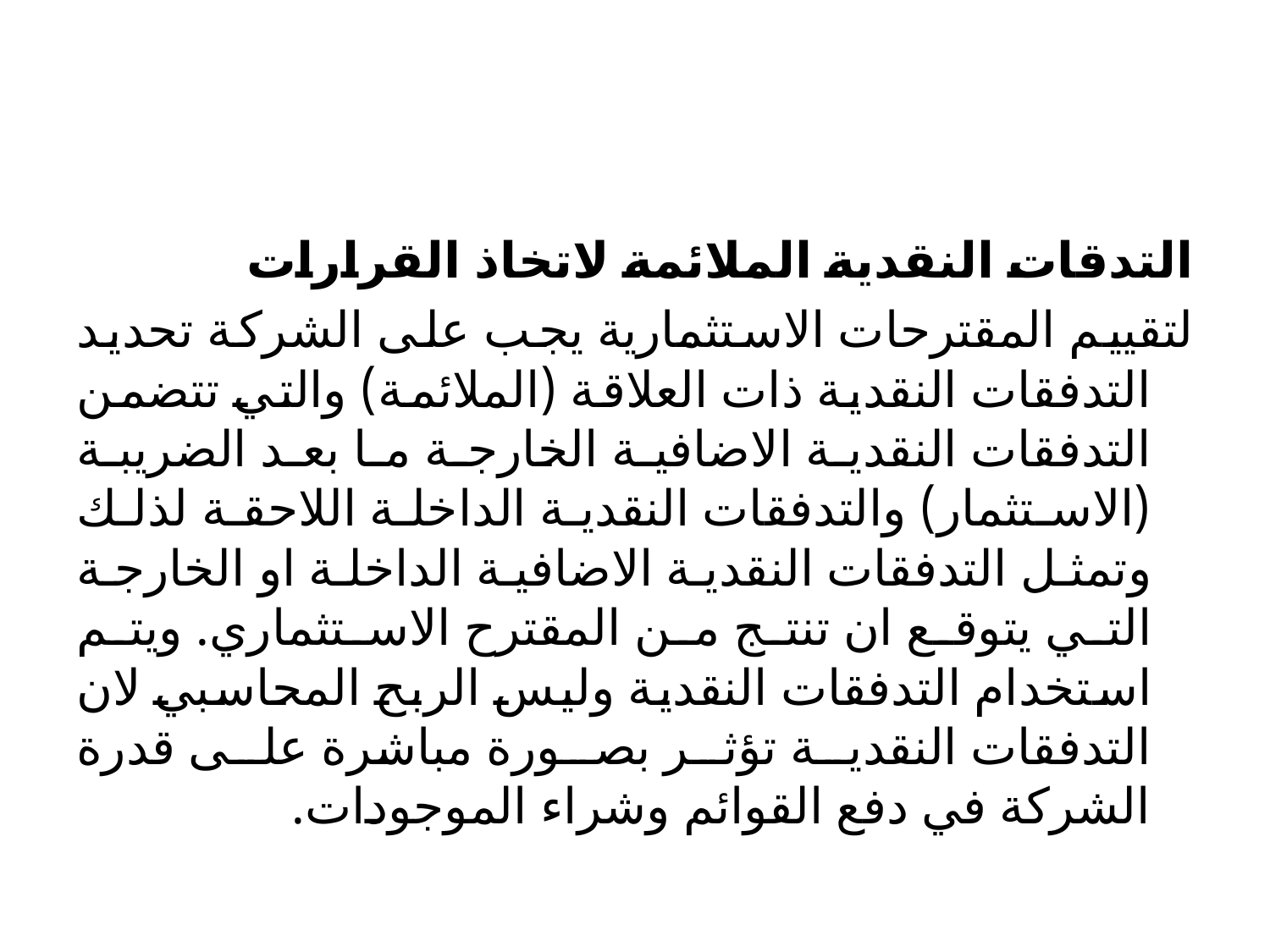

#
التدقات النقدية الملائمة لاتخاذ القرارات
لتقييم المقترحات الاستثمارية يجب على الشركة تحديد التدفقات النقدية ذات العلاقة (الملائمة) والتي تتضمن التدفقات النقدية الاضافية الخارجة ما بعد الضريبة (الاستثمار) والتدفقات النقدية الداخلة اللاحقة لذلك وتمثل التدفقات النقدية الاضافية الداخلة او الخارجة التي يتوقع ان تنتج من المقترح الاستثماري. ويتم استخدام التدفقات النقدية وليس الربح المحاسبي لان التدفقات النقدية تؤثر بصورة مباشرة على قدرة الشركة في دفع القوائم وشراء الموجودات.